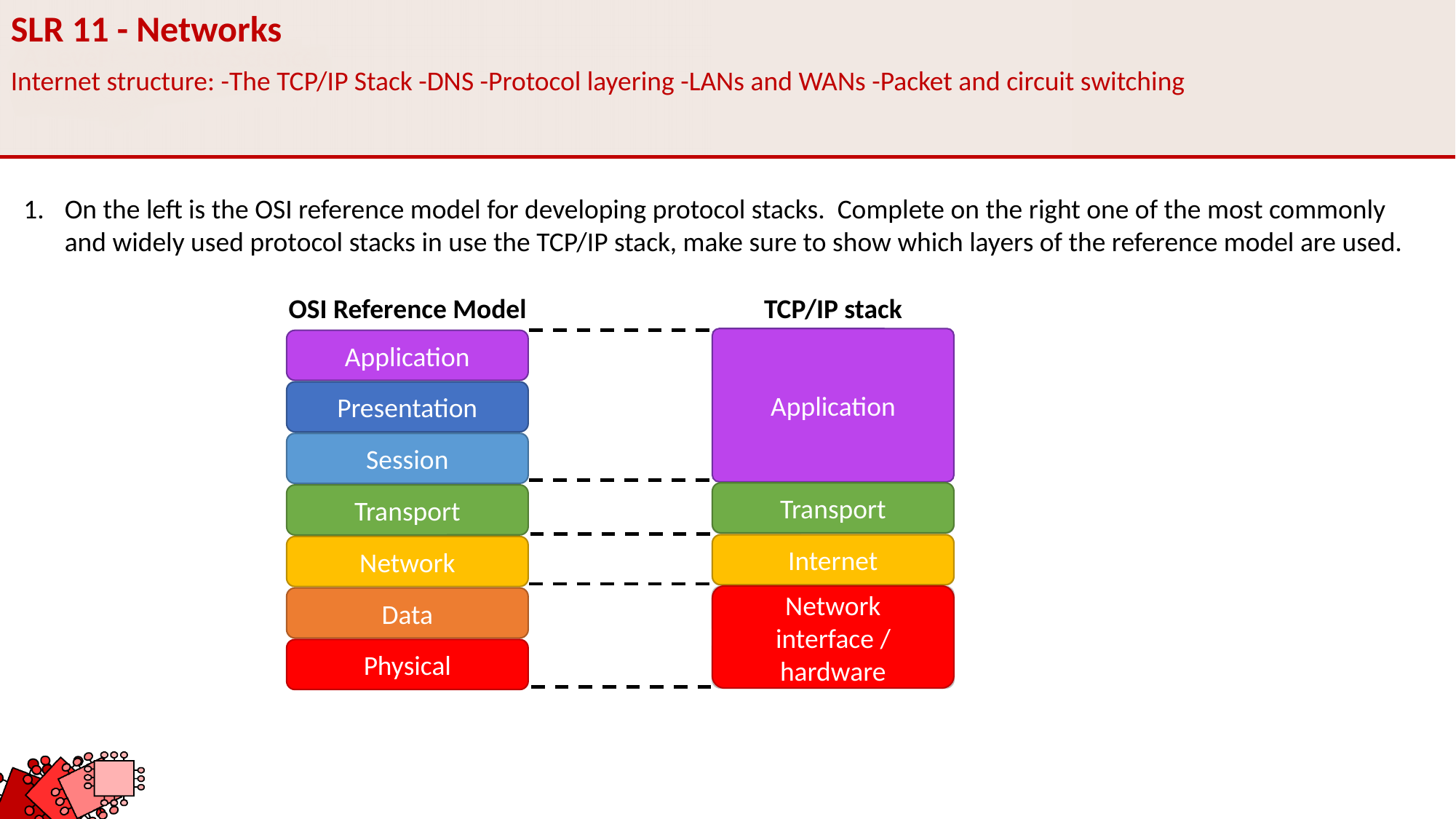

SLR 11 - Networks
Internet structure: -The TCP/IP Stack -DNS -Protocol layering -LANs and WANs -Packet and circuit switching
On the left is the OSI reference model for developing protocol stacks.  Complete on the right one of the most commonly and widely used protocol stacks in use the TCP/IP stack, make sure to show which layers of the reference model are used.
OSI Reference Model
TCP/IP stack
Application
Application
Application
Presentation
Session
Transport
Network
Data
Physical
Transport
Transport
Internet
Network
Network interface / hardware
Data
Physical